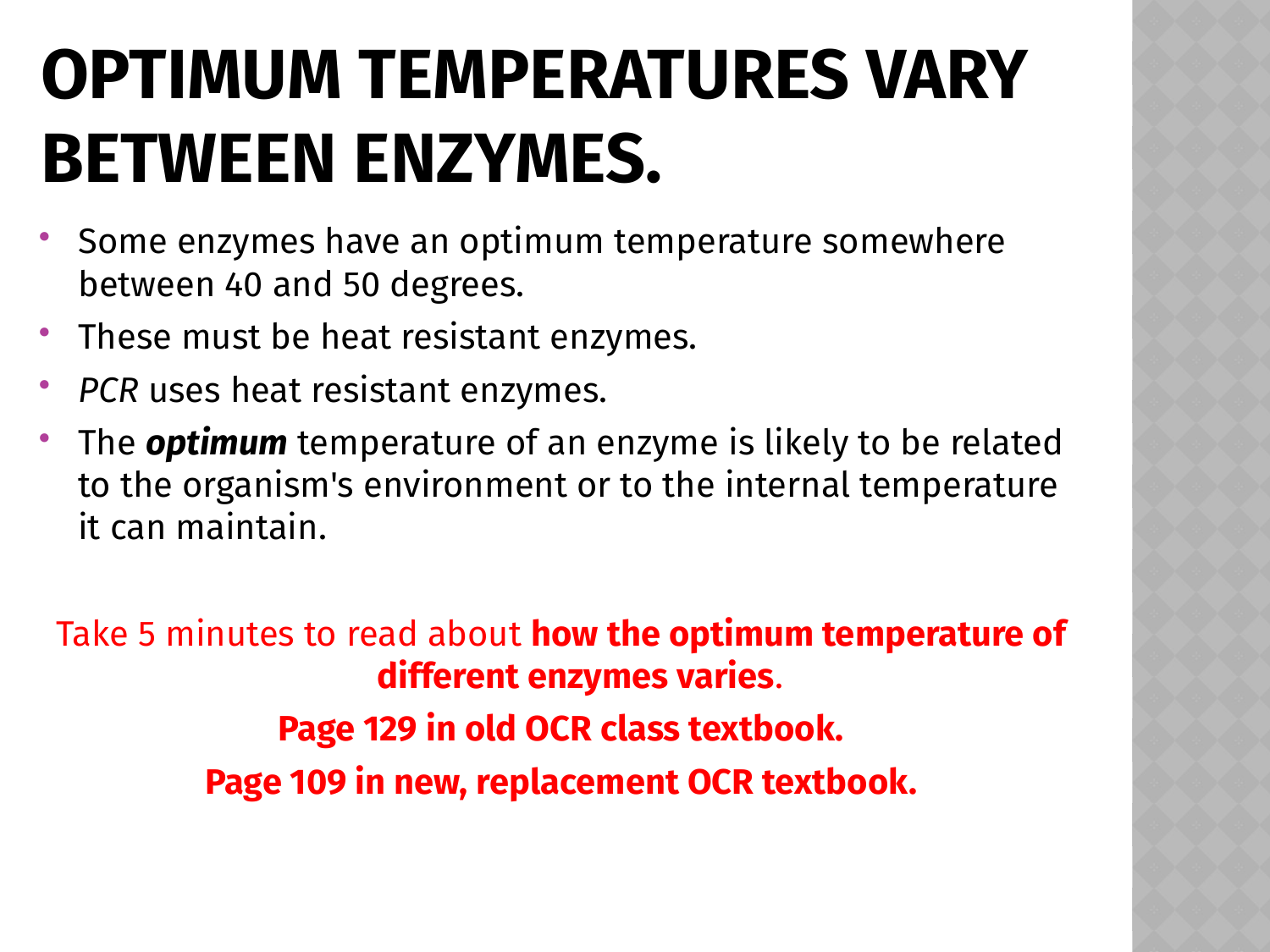

# Optimum temperatures vary between enzymes.
Some enzymes have an optimum temperature somewhere between 40 and 50 degrees.
These must be heat resistant enzymes.
PCR uses heat resistant enzymes.
The optimum temperature of an enzyme is likely to be related to the organism's environment or to the internal temperature it can maintain.

Take 5 minutes to read about how the optimum temperature of different enzymes varies.
Page 129 in old OCR class textbook.
Page 109 in new, replacement OCR textbook.